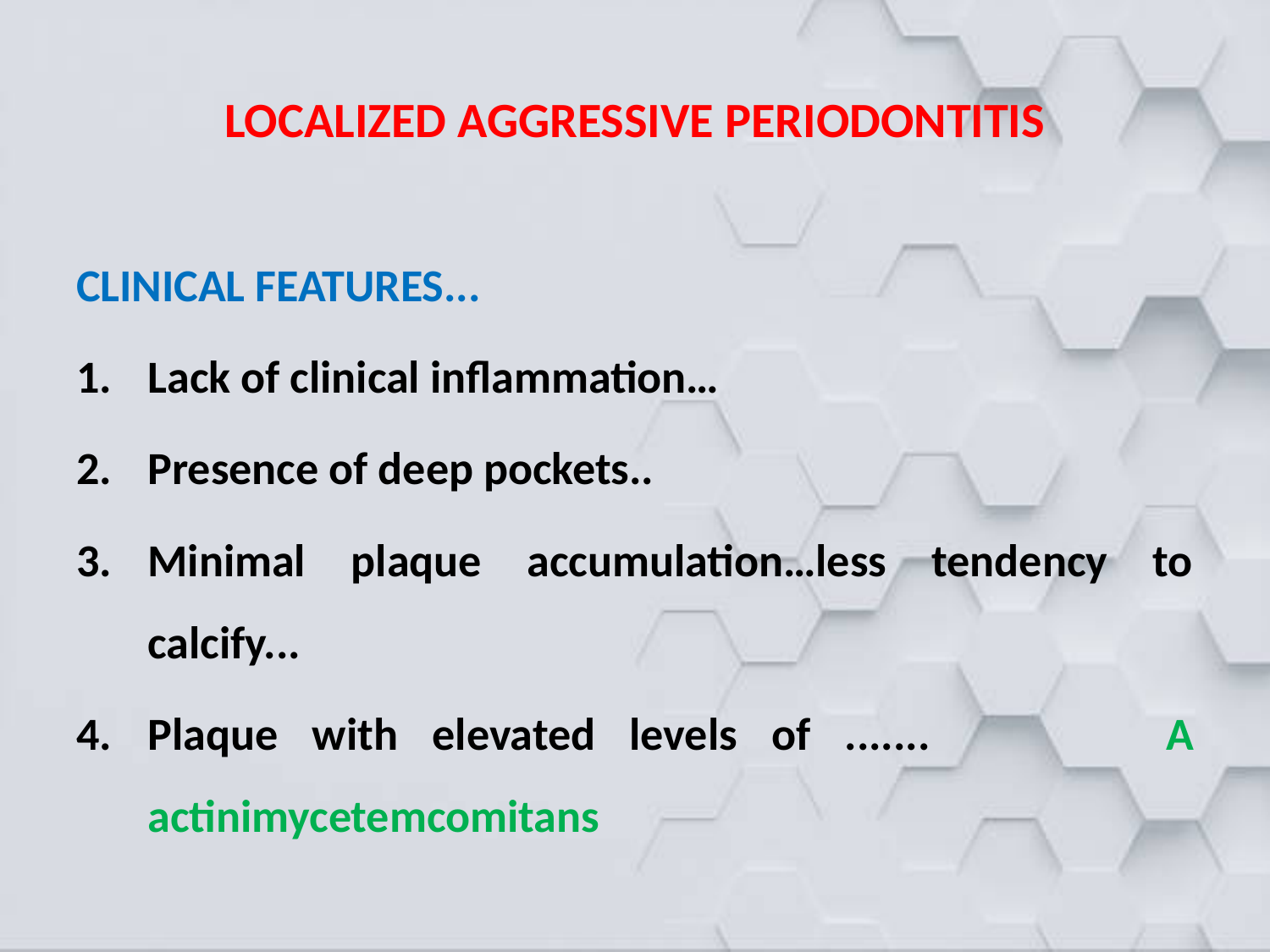

# LOCALIZED AGGRESSIVE PERIODONTITIS
CLINICAL FEATURES...
Lack of clinical inflammation…
Presence of deep pockets..
Minimal plaque accumulation…less tendency to calcify...
Plaque with elevated levels of ....... 		  			A actinimycetemcomitans